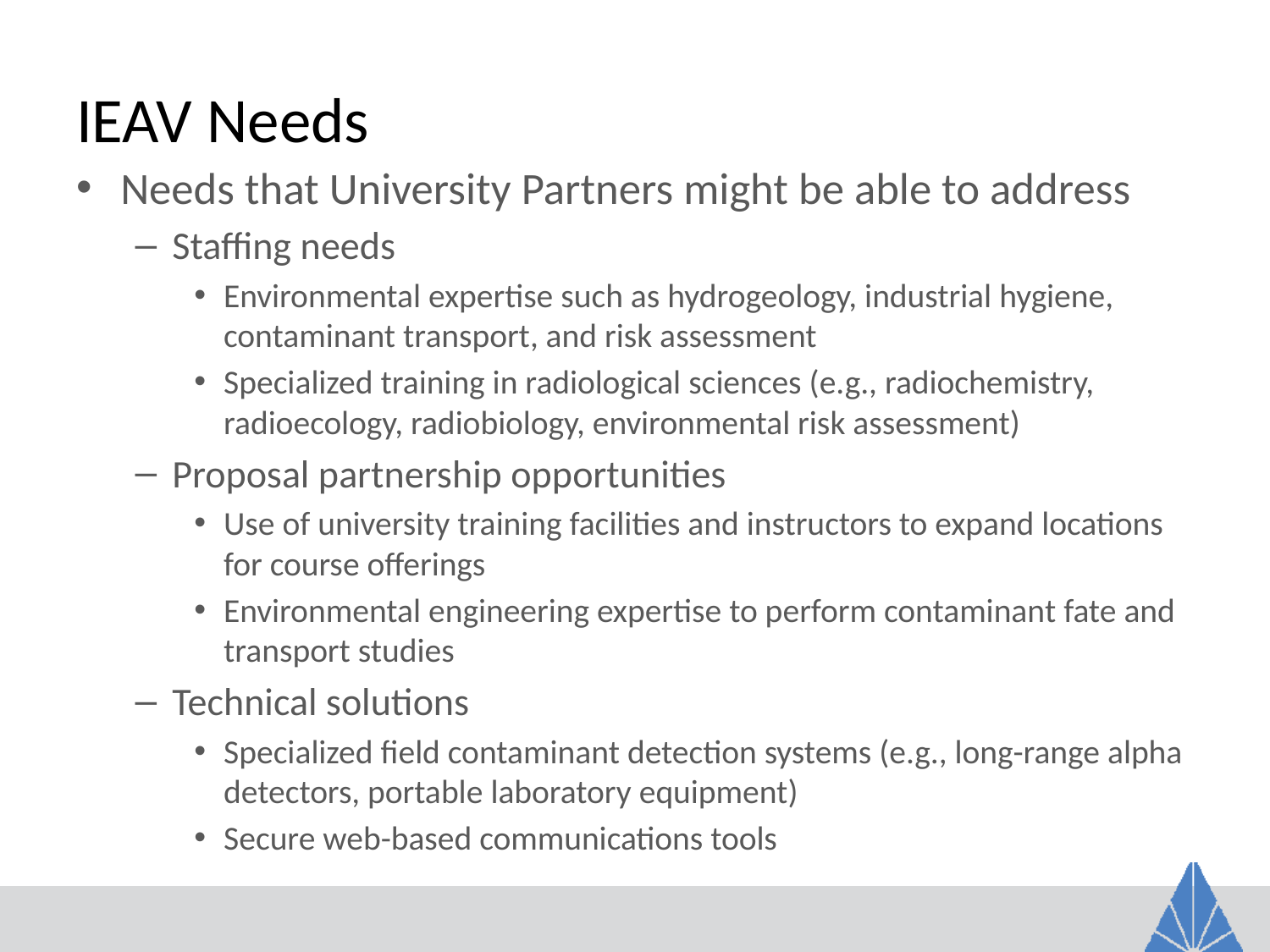

# IEAV Needs
Needs that University Partners might be able to address
Staffing needs
Environmental expertise such as hydrogeology, industrial hygiene, contaminant transport, and risk assessment
Specialized training in radiological sciences (e.g., radiochemistry, radioecology, radiobiology, environmental risk assessment)
Proposal partnership opportunities
Use of university training facilities and instructors to expand locations for course offerings
Environmental engineering expertise to perform contaminant fate and transport studies
Technical solutions
Specialized field contaminant detection systems (e.g., long-range alpha detectors, portable laboratory equipment)
Secure web-based communications tools